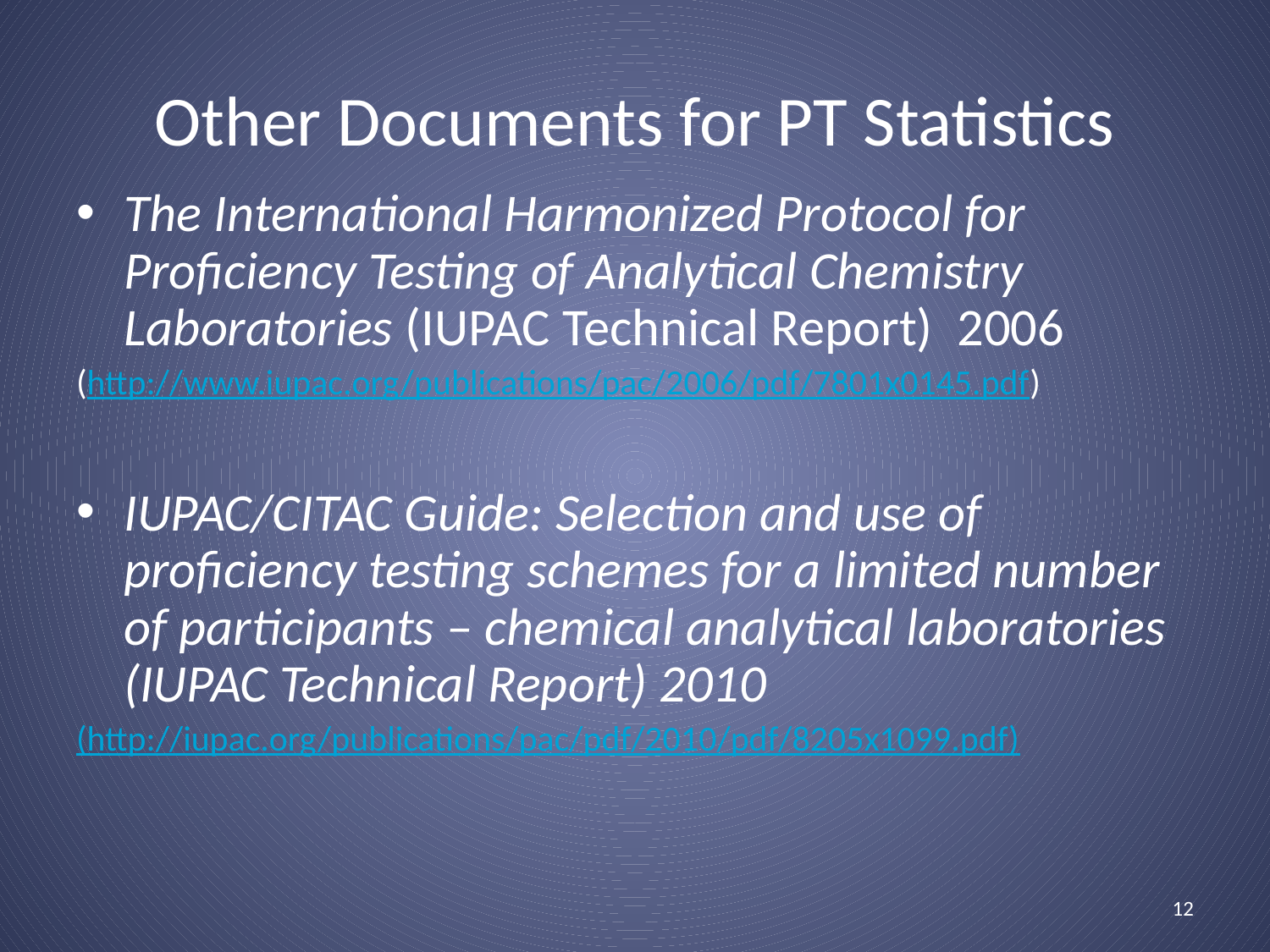

# Other Documents for PT Statistics
The International Harmonized Protocol for Proficiency Testing of Analytical Chemistry Laboratories (IUPAC Technical Report)  2006
(http://www.iupac.org/publications/pac/2006/pdf/7801x0145.pdf)

IUPAC/CITAC Guide: Selection and use of proficiency testing schemes for a limited number of participants – chemical analytical laboratories (IUPAC Technical Report) 2010
(http://iupac.org/publications/pac/pdf/2010/pdf/8205x1099.pdf)
12